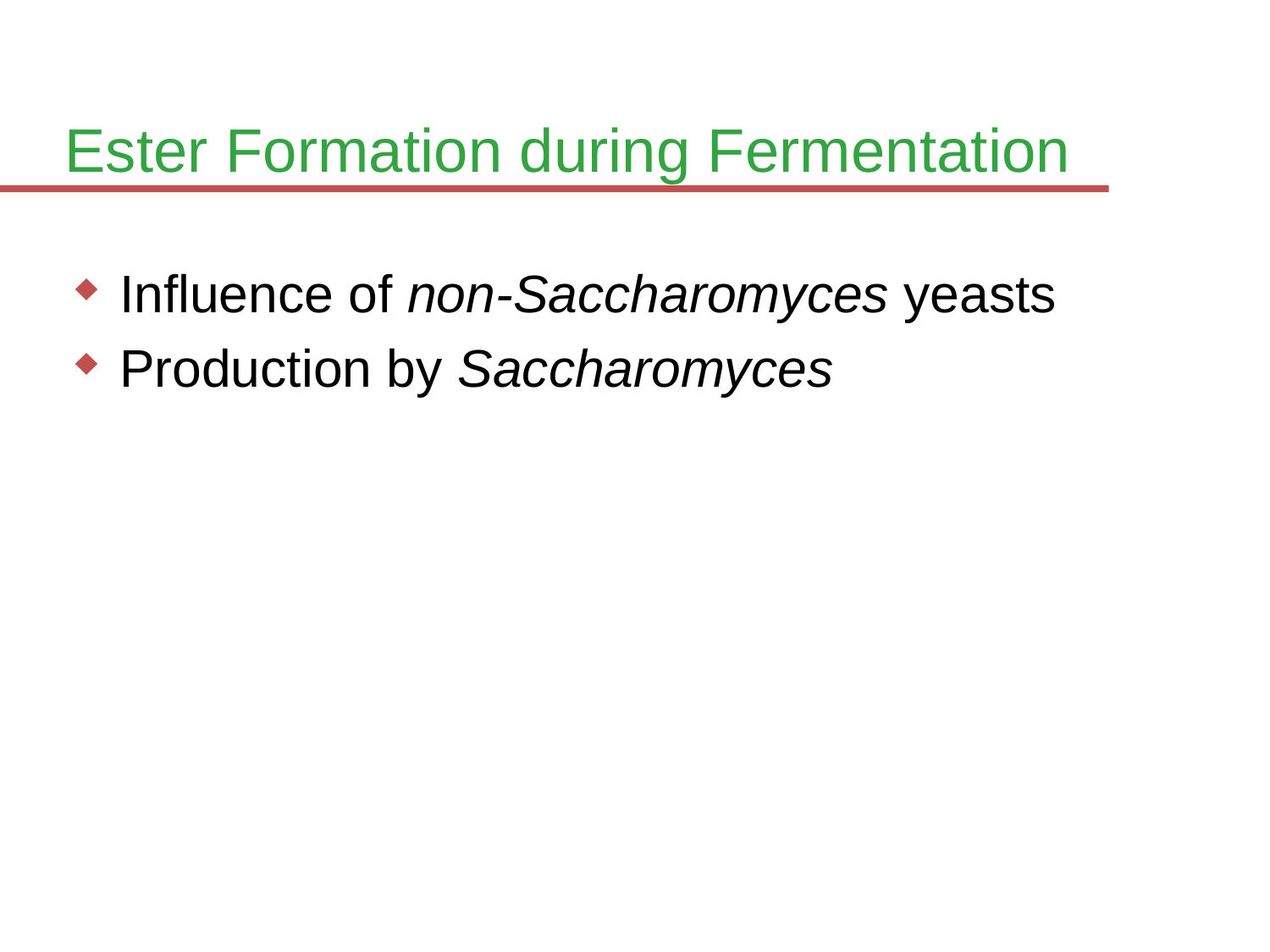

# Ester Formation during Fermentation
Influence of non-Saccharomyces yeasts
Production by Saccharomyces